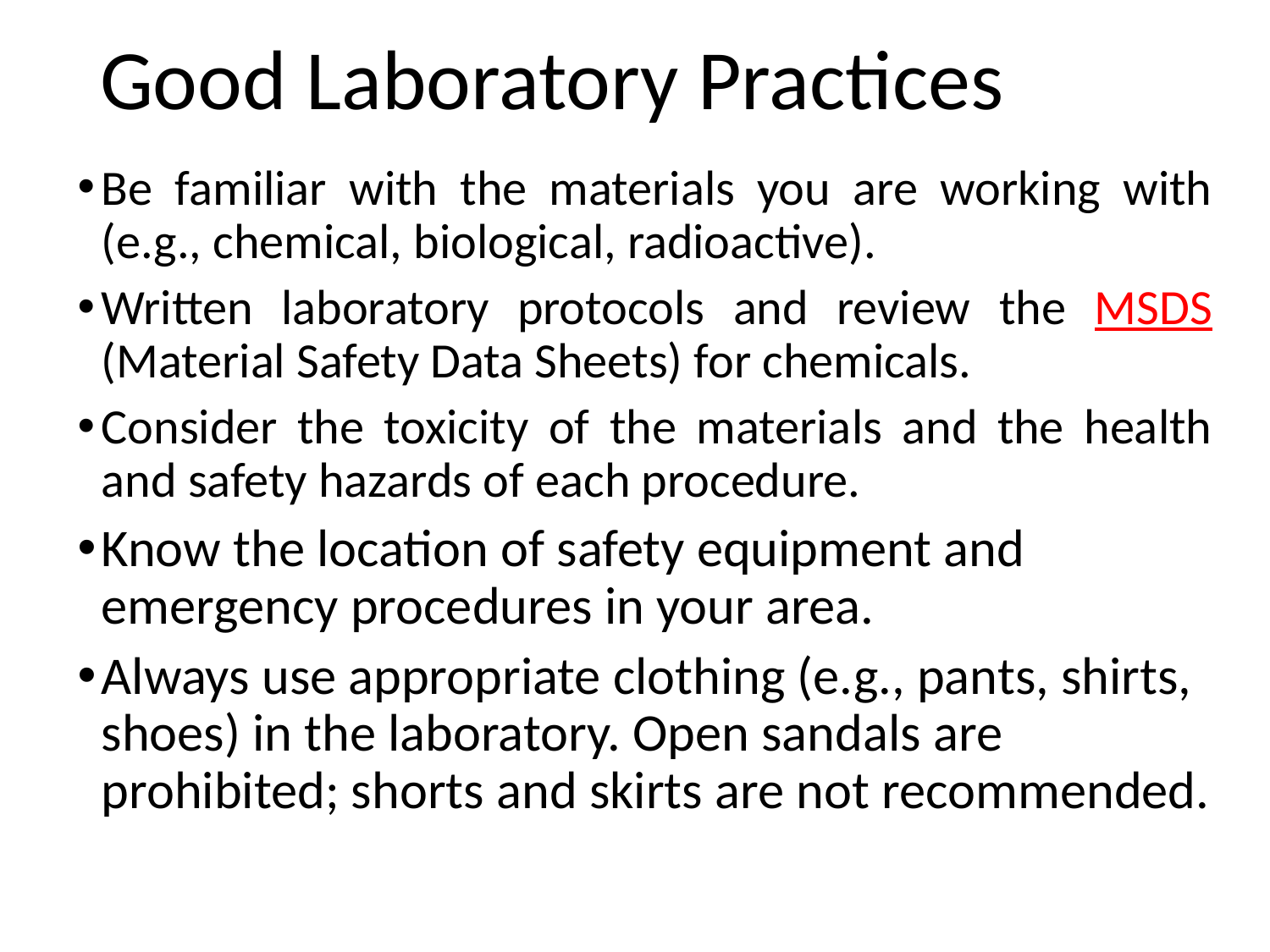

# Good Laboratory Practices
Be familiar with the materials you are working with (e.g., chemical, biological, radioactive).
Written laboratory protocols and review the MSDS (Material Safety Data Sheets) for chemicals.
Consider the toxicity of the materials and the health and safety hazards of each procedure.
Know the location of safety equipment and emergency procedures in your area.
Always use appropriate clothing (e.g., pants, shirts, shoes) in the laboratory. Open sandals are prohibited; shorts and skirts are not recommended.